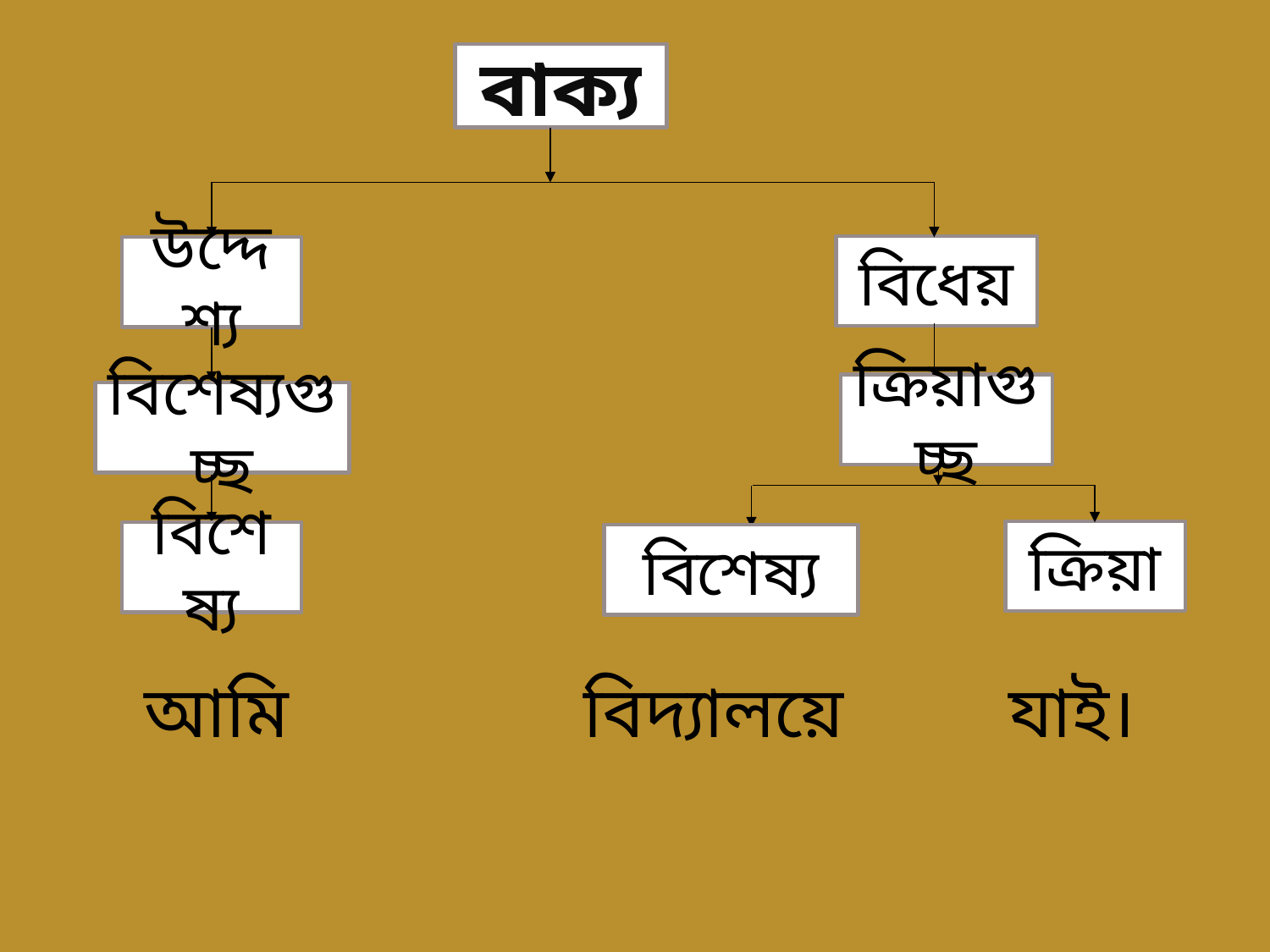

বাক্য
বিধেয়
উদ্দেশ্য
ক্রিয়াগুচ্ছ
বিশেষ্যগুচ্ছ
ক্রিয়া
বিশেষ্য
বিশেষ্য
  আমি                বিদ্যালয়ে         যাই।